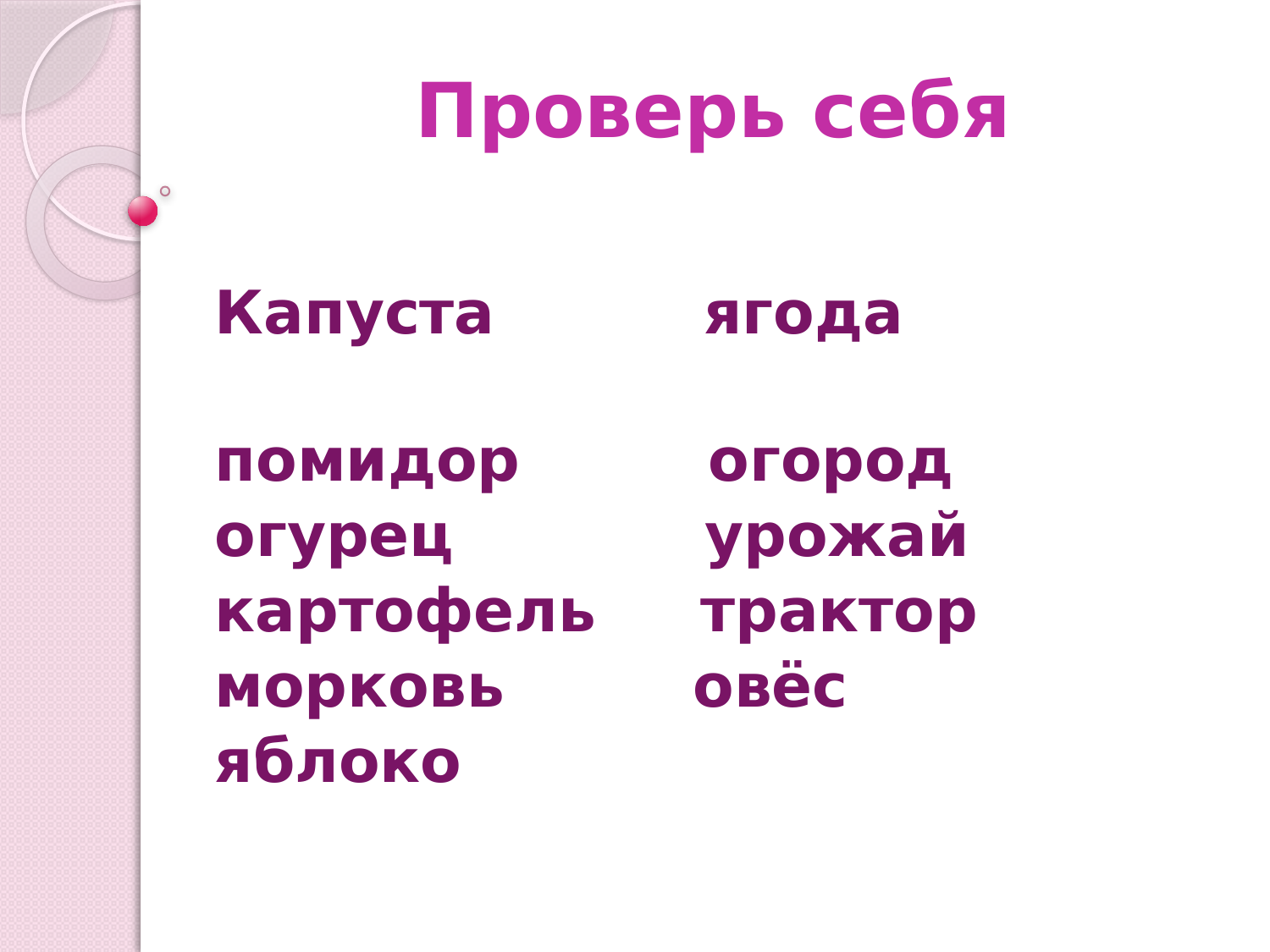

# Проверь себя

Капуста          ягода
помидор         огород
огурец            урожай
картофель     трактор
морковь         овёс
яблоко